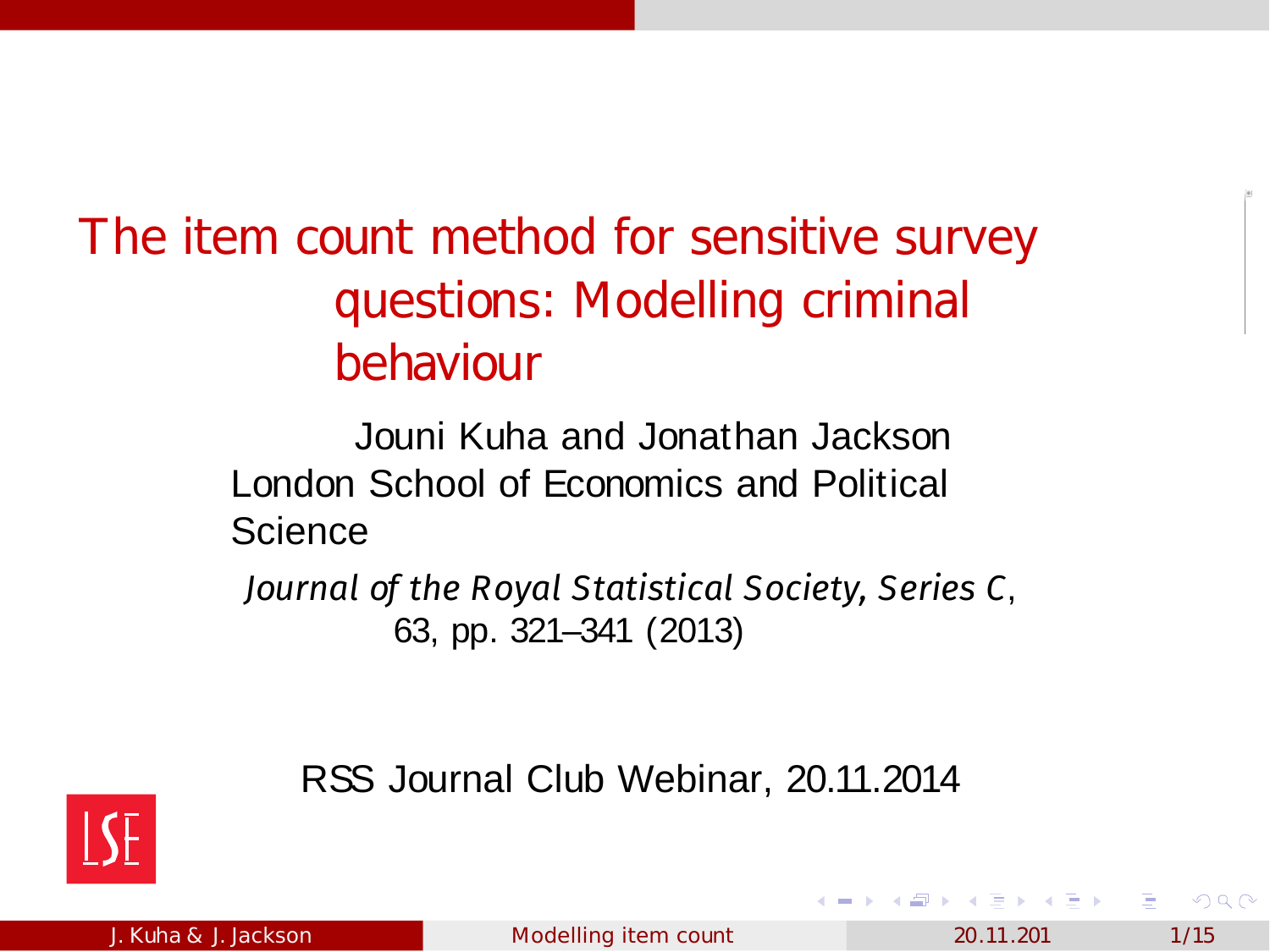

The item count method for sensitive survey questions: Modelling criminal behaviour

Jouni Kuha and Jonathan Jackson  London School of Economics and Political Science
Journal of the Royal Statistical Society, Series C, 63, pp. 321–341 (2013)

RSS Journal Club Webinar, 20.11.2014

J. Kuha & J. Jackson
Modelling item count data
20.11.2014
1/15